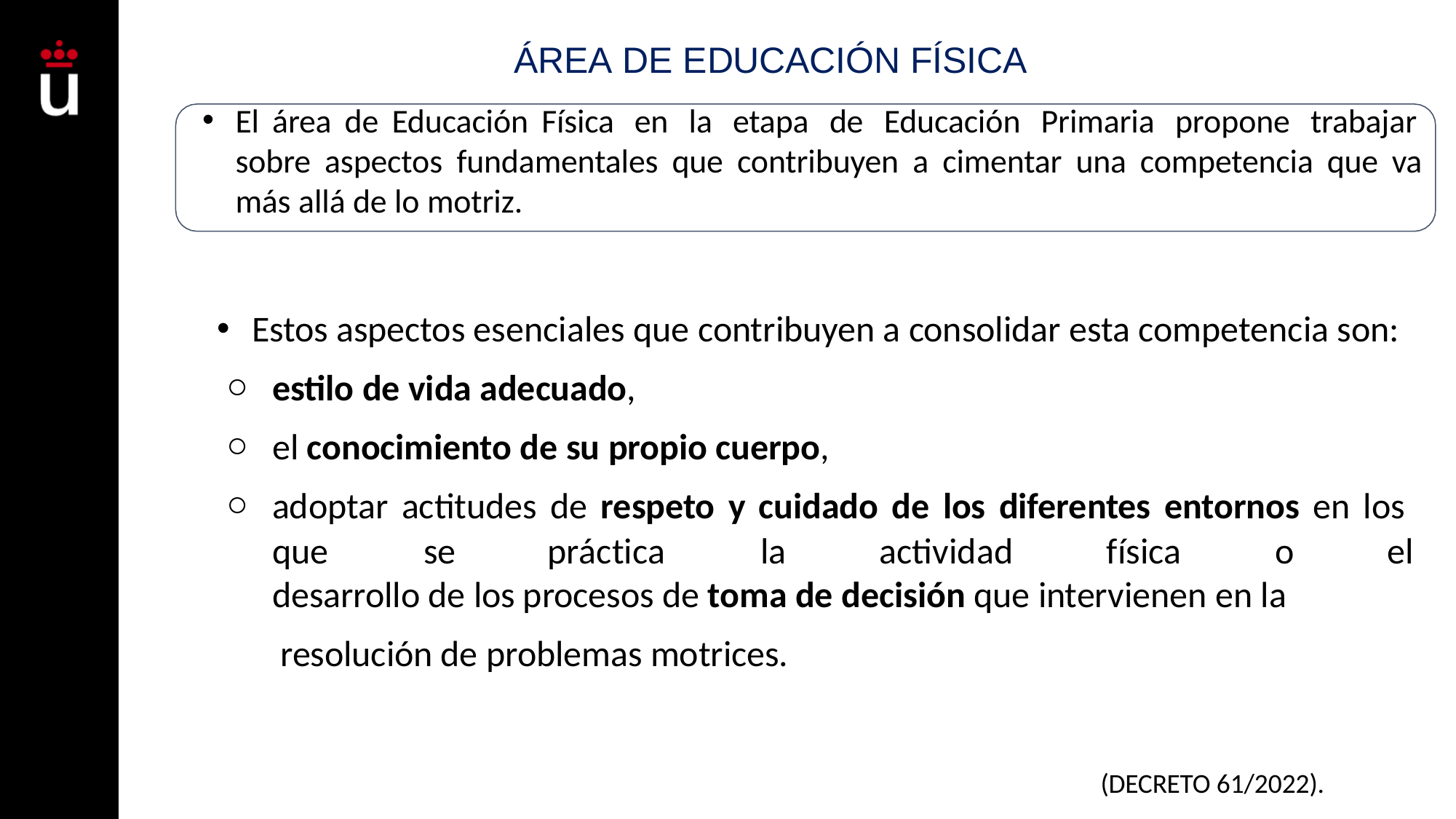

# ÁREA DE EDUCACIÓN FÍSICA
El área de Educación Física en la etapa de Educación Primaria propone trabajar  sobre aspectos fundamentales que contribuyen a cimentar una competencia que va  más allá de lo motriz.

Estos aspectos esenciales que contribuyen a consolidar esta competencia son:
estilo de vida adecuado,
el conocimiento de su propio cuerpo,
adoptar actitudes de respeto y cuidado de los diferentes entornos en los

que	se
práctica	la	actividad	física	o	el
desarrollo de los procesos de toma de decisión que intervienen en la  resolución de problemas motrices.
(DECRETO 61/2022).